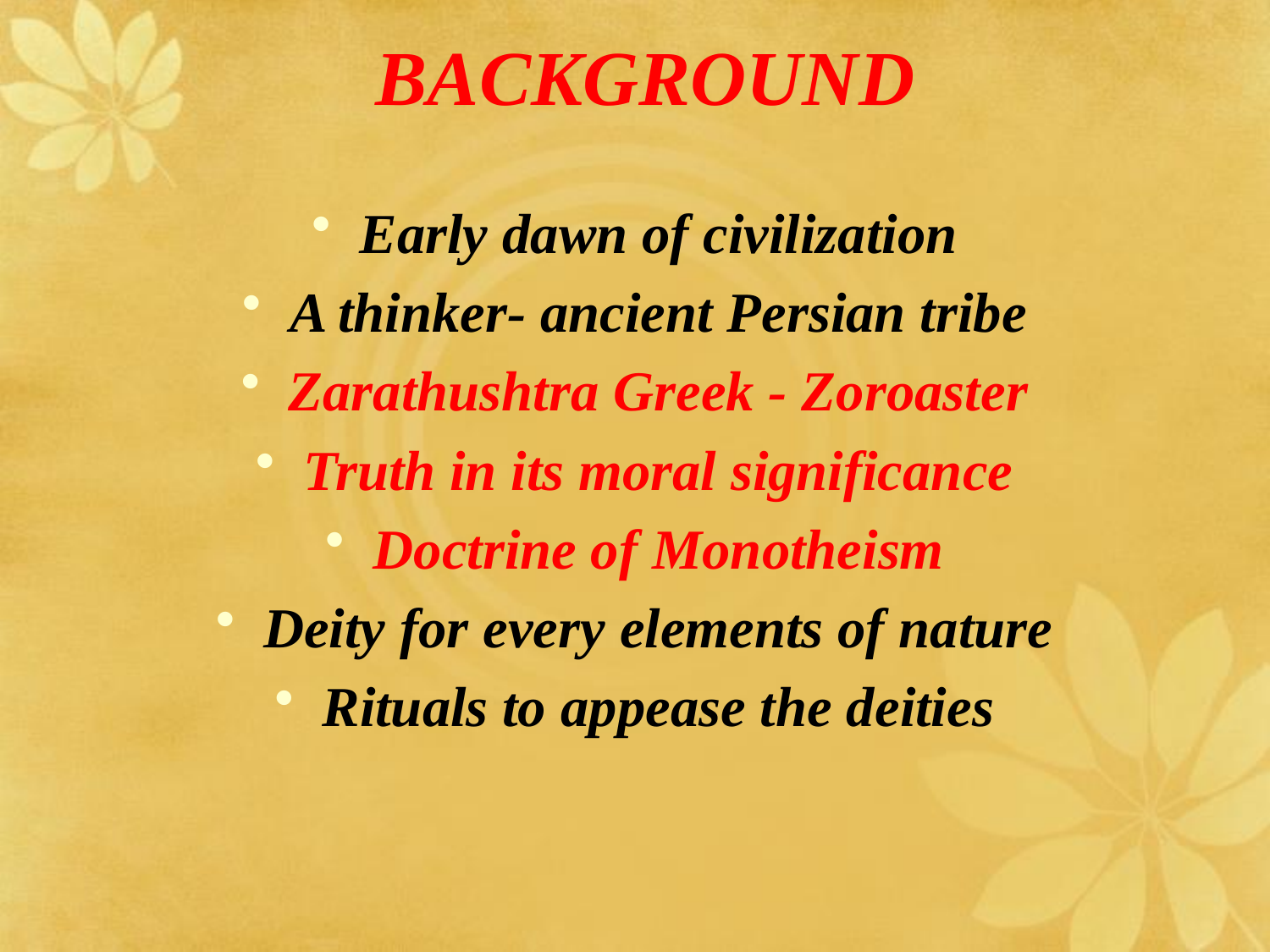

# BACKGROUND
Early dawn of civilization
A thinker- ancient Persian tribe
Zarathushtra Greek - Zoroaster
Truth in its moral significance
Doctrine of Monotheism
Deity for every elements of nature
Rituals to appease the deities